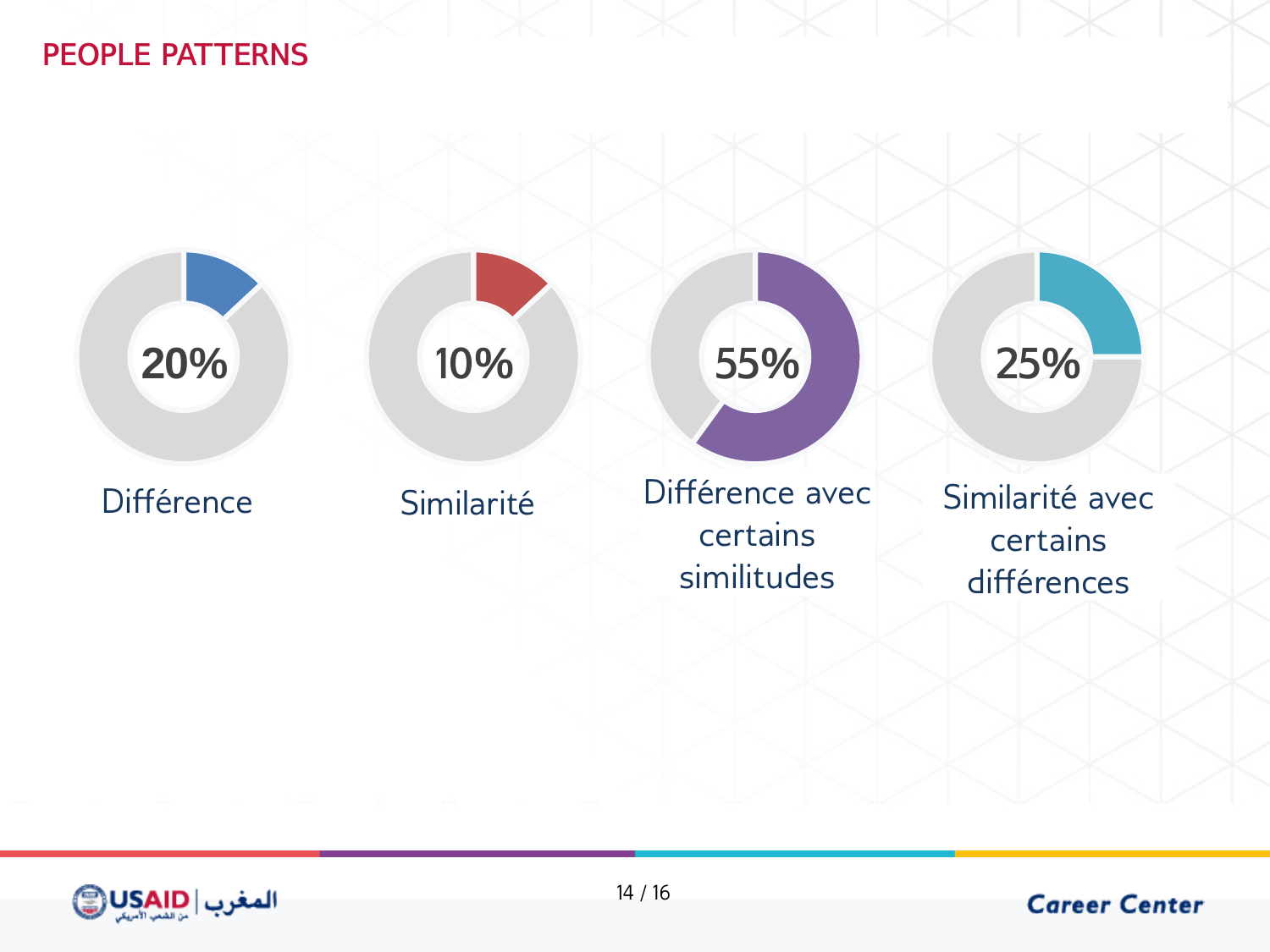

PEOPLE PATTERNS

### Chart

| Category | Продажи |
|---|---|
| Кв. 1 | 6.0 |
| Кв. 2 | 40.0 |

### Chart

| Category | Продажи |
|---|---|
| Кв. 1 | 6.0 |
| Кв. 2 | 40.0 |

### Chart

| Category | Продажи |
|---|---|
| Кв. 1 | 30.0 |
| Кв. 2 | 20.0 |

### Chart

| Category | Продажи |
|---|---|
| Кв. 1 | 1.0 |
| Кв. 2 | 3.0 |
20%
10%
55%
25%
Différence avec certains similitudes
Similarité avec certains différences
Différence
Similarité
14 / 16